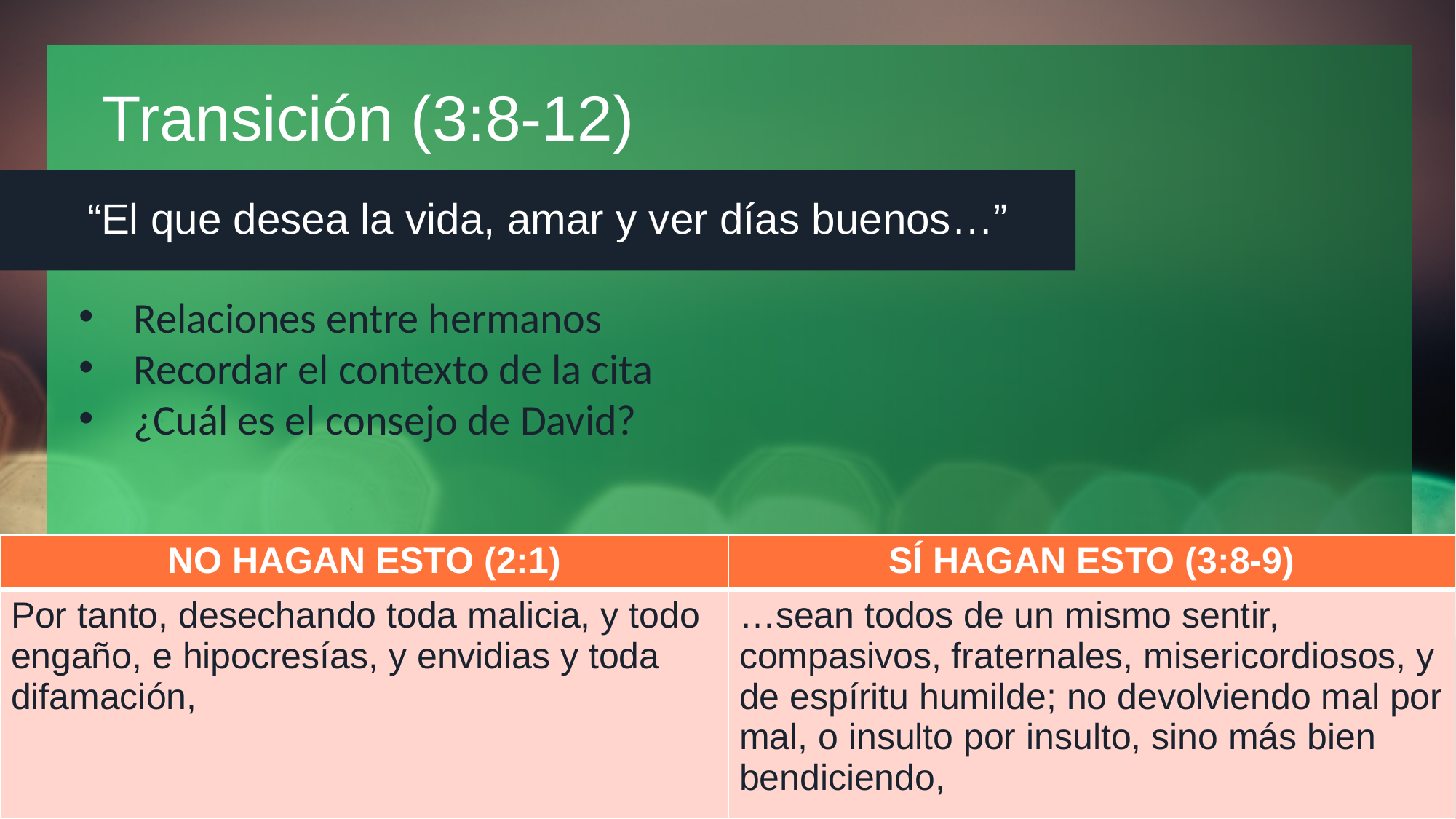

# Transición (3:8-12)
“El que desea la vida, amar y ver días buenos…”
Relaciones entre hermanos
Recordar el contexto de la cita
¿Cuál es el consejo de David?

| NO HAGAN ESTO (2:1) | SÍ HAGAN ESTO (3:8-9) |
| --- | --- |
| Por tanto, desechando toda malicia, y todo engaño, e hipocresías, y envidias y toda difamación, | …sean todos de un mismo sentir, compasivos, fraternales, misericordiosos, y de espíritu humilde; no devolviendo mal por mal, o insulto por insulto, sino más bien bendiciendo, |